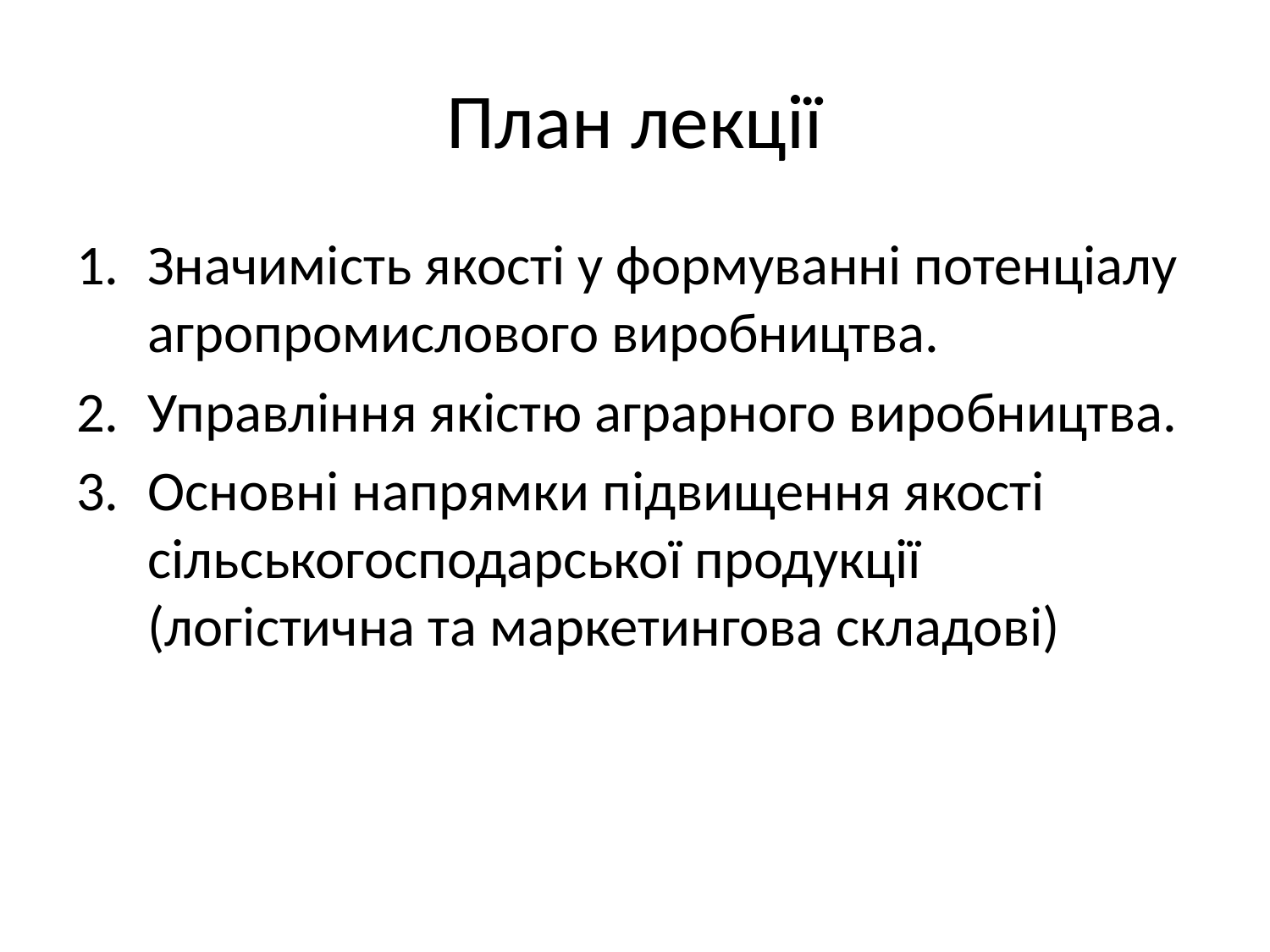

# План лекції
Значимість якості у формуванні потенціалу агропромислового виробництва.
Управління якістю аграрного виробництва.
Основні напрямки підвищення якості сільськогосподарської продукції (логістична та маркетингова складові)